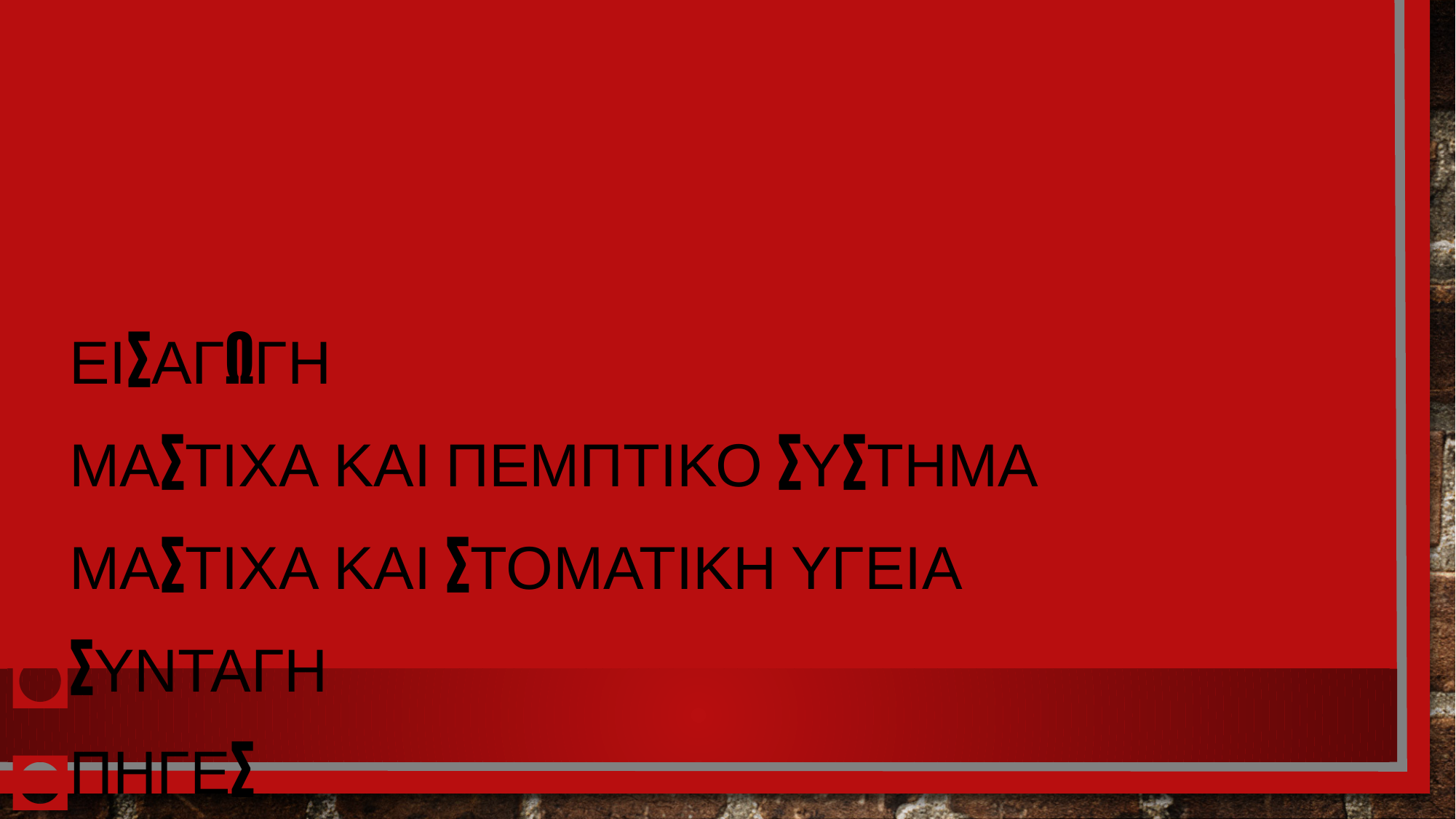

# ΠΕΡΙΕΧΟΜΕΝΑ
ΕΙΣΑΓΩΓΗ
ΜΑΣΤΙΧΑ ΚΑΙ ΠΕΜΠΤΙΚΟ ΣΥΣΤΗΜΑ
ΜΑΣΤΙΧΑ ΚΑΙ ΣΤΟΜΑΤΙΚΗ ΥΓΕΙΑ
Συνταγη
πηγεσ